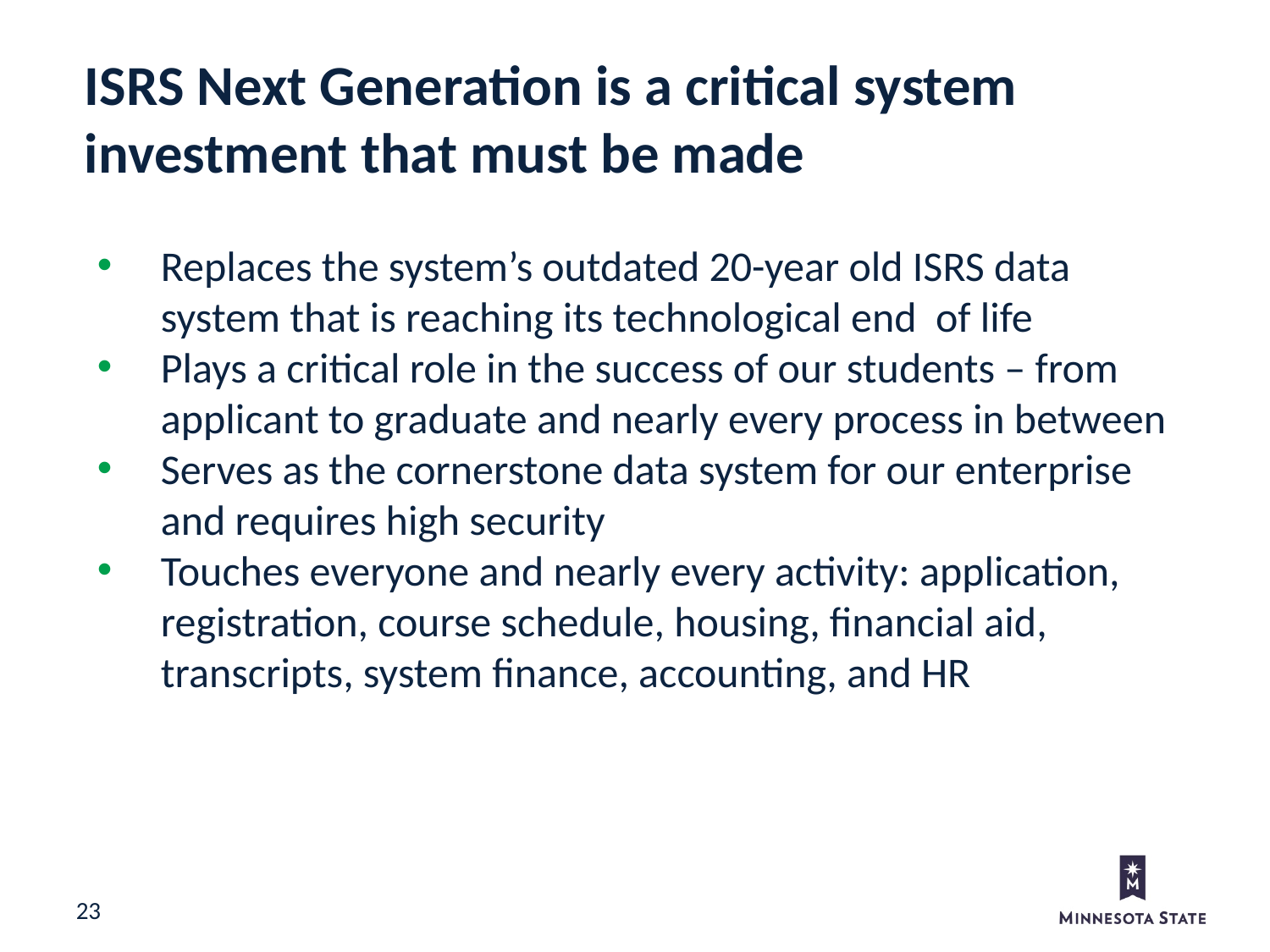

ISRS Next Generation is a critical system investment that must be made
Replaces the system’s outdated 20-year old ISRS data system that is reaching its technological end  of life
Plays a critical role in the success of our students – from applicant to graduate and nearly every process in between
Serves as the cornerstone data system for our enterprise and requires high security
Touches everyone and nearly every activity: application, registration, course schedule, housing, financial aid, transcripts, system finance, accounting, and HR